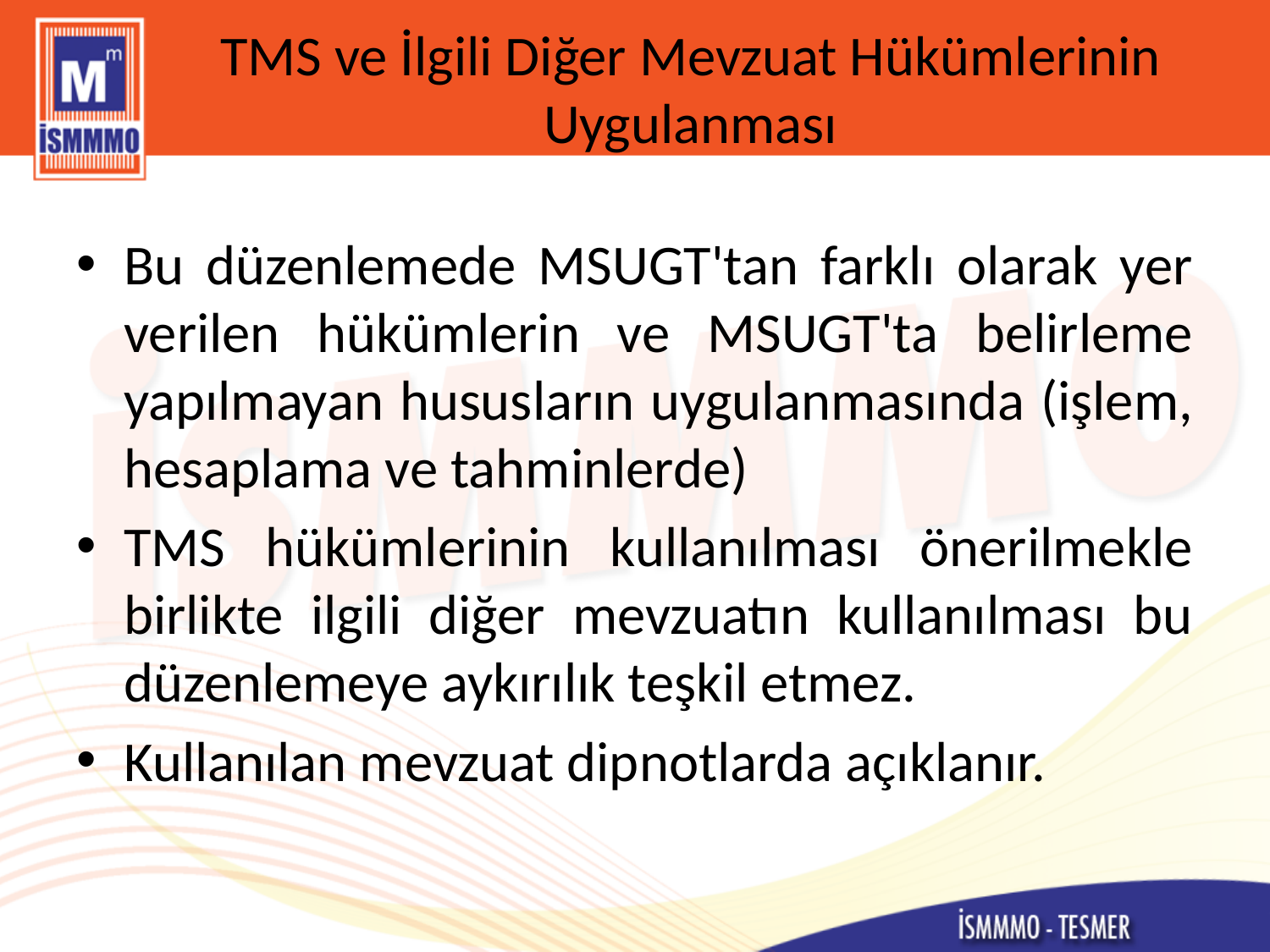

# TMS ve İlgili Diğer Mevzuat Hükümlerinin Uygulanması
Bu düzenlemede MSUGT'tan farklı olarak yer verilen hükümlerin ve MSUGT'ta belirleme yapılmayan hususların uygulanmasında (işlem, hesaplama ve tahminlerde)
TMS hükümlerinin kullanılması önerilmekle birlikte ilgili diğer mevzuatın kullanılması bu düzenlemeye aykırılık teşkil etmez.
Kullanılan mevzuat dipnotlarda açıklanır.